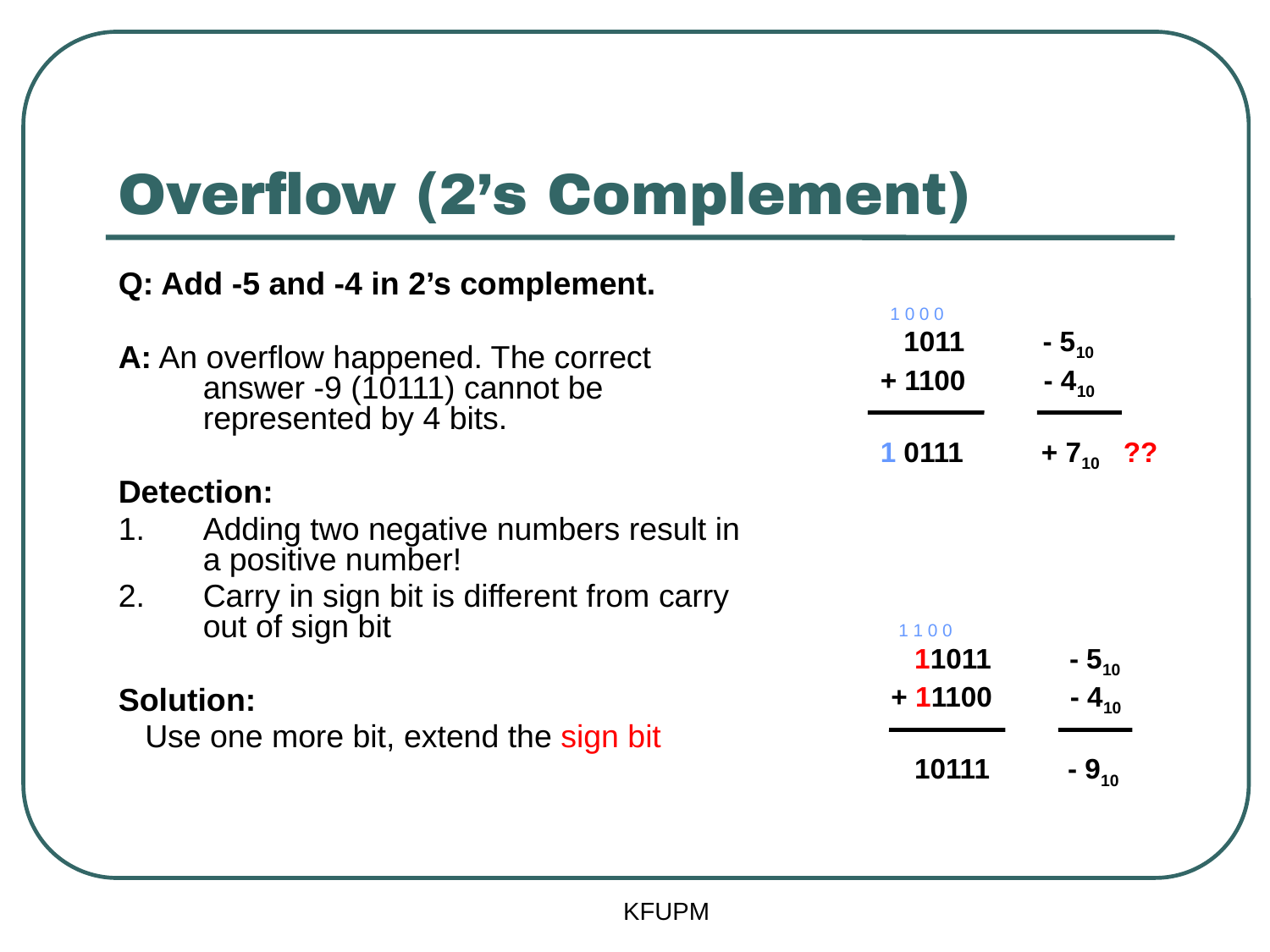

# Overflow (2’s Complement)
Q: Add -5 and -4 in 2’s complement.

A: An overflow happened. The correct answer -9 (10111) cannot be represented by 4 bits.

Detection:
Adding two negative numbers result in a positive number!
Carry in sign bit is different from carry out of sign bit

Solution:
   Use one more bit, extend the sign bit

1 0 0 0
   1011          - 510
+ 1100          - 410

1 0111          + 710   ??

1 1 0 0
   11011          - 510
+ 11100          - 410

   10111          - 910

KFUPM